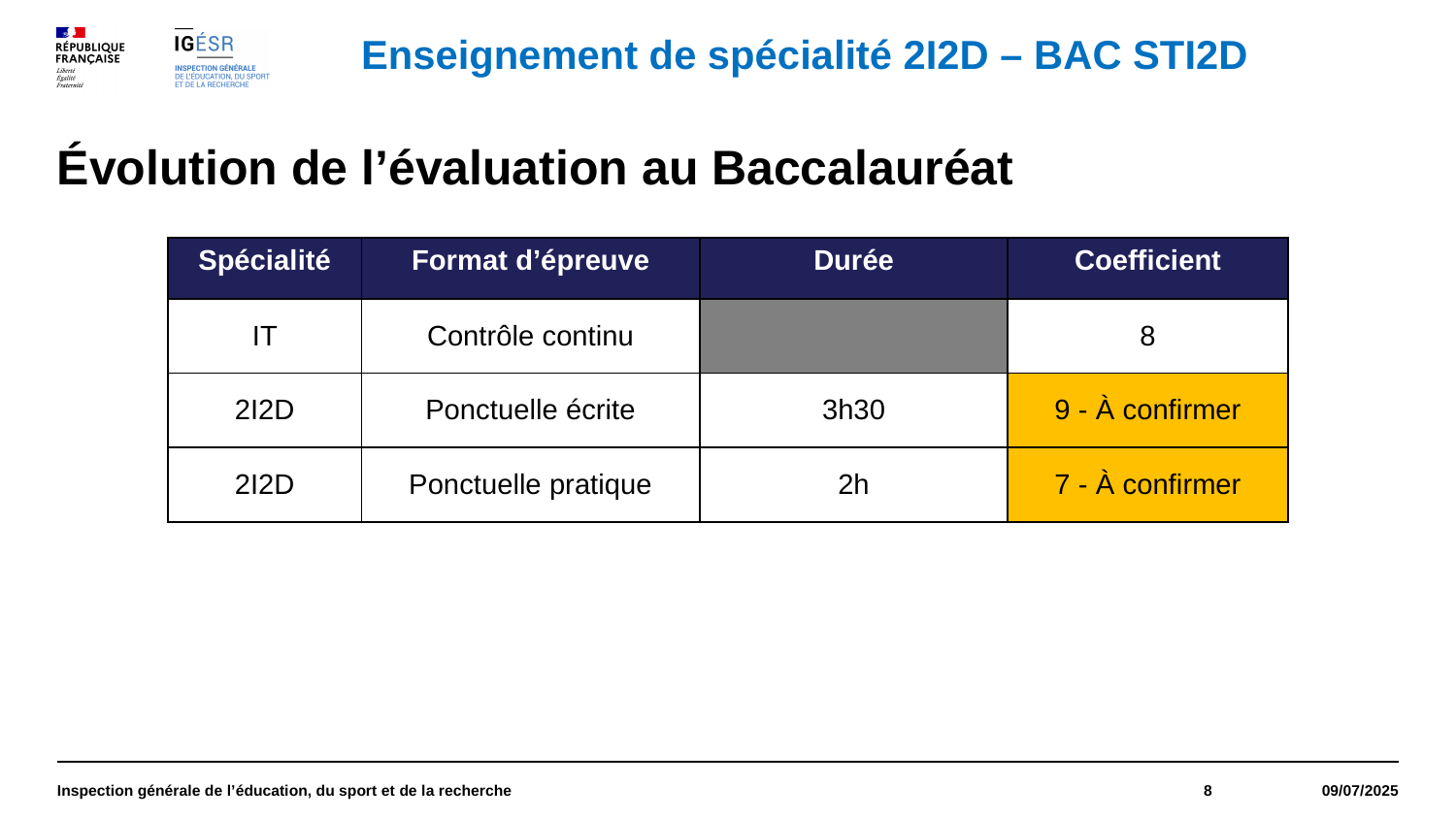

Enseignement de spécialité 2I2D – BAC STI2D
# Évolution de l’évaluation au Baccalauréat
| Spécialité | Format d’épreuve | Durée | Coefficient |
| --- | --- | --- | --- |
| IT | Contrôle continu |  | 8 |
| 2I2D | Ponctuelle écrite | 3h30 | 9 - À confirmer |
| 2I2D | Ponctuelle pratique | 2h | 7 - À confirmer |
Inspection générale de l’éducation, du sport et de la recherche
8
09/07/2025